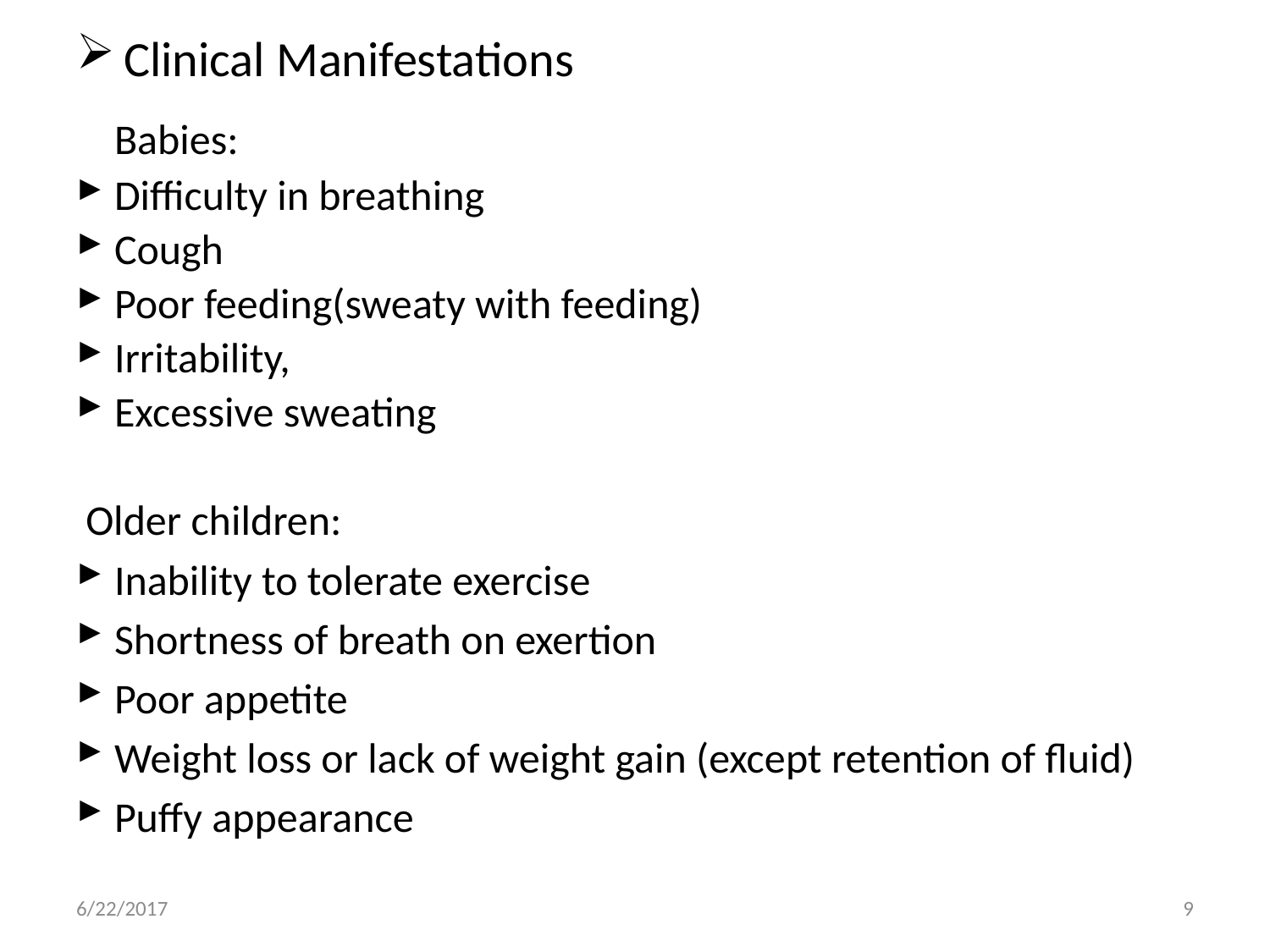

Clinical Manifestations
   Babies:
Difficulty in breathing
Cough
Poor feeding(sweaty with feeding)
Irritability,
Excessive sweating

 Older children:
Inability to tolerate exercise
Shortness of breath on exertion
Poor appetite
Weight loss or lack of weight gain (except retention of fluid)
Puffy appearance

6/22/2017
9